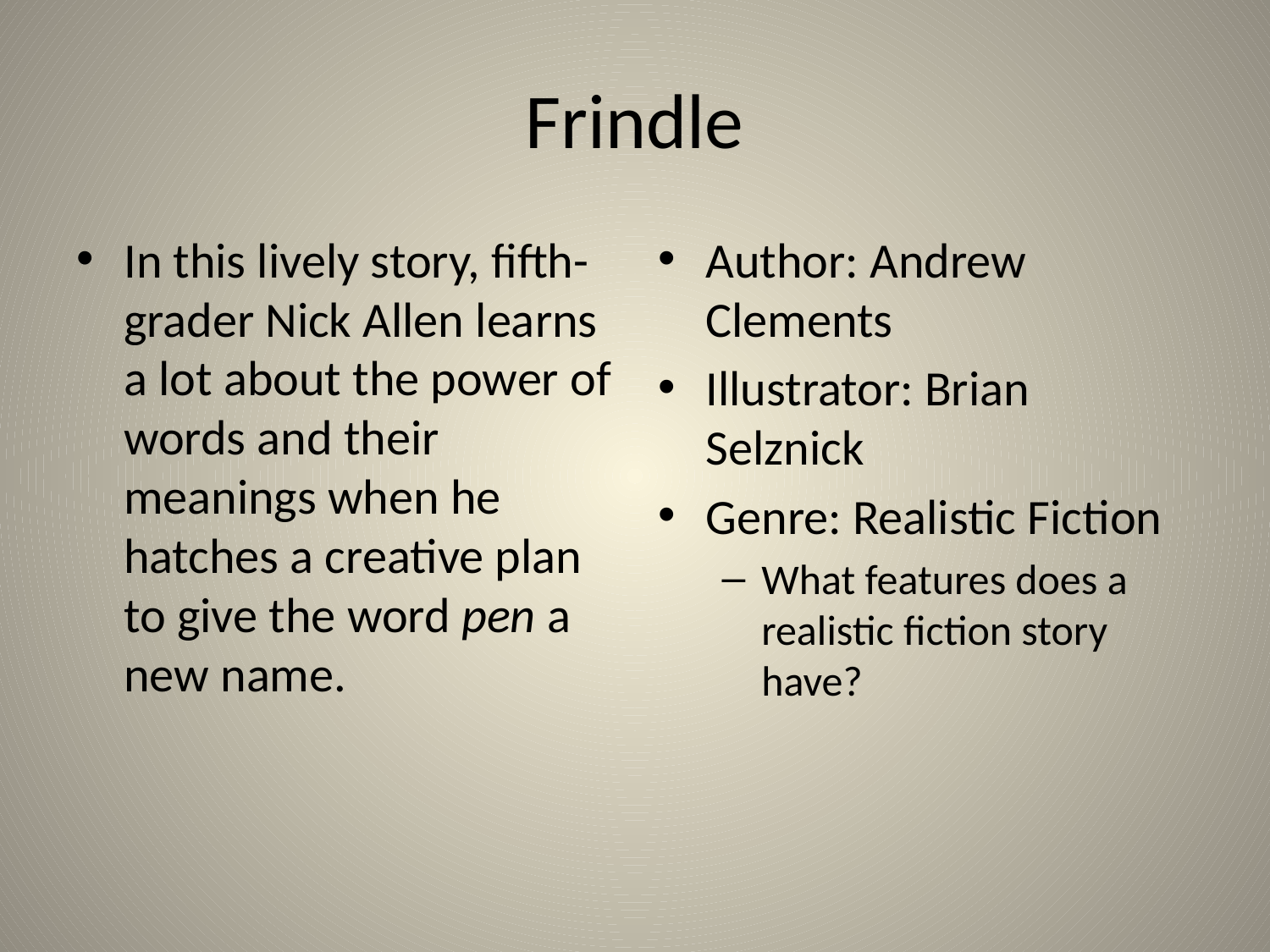

# Frindle
In this lively story, fifth-grader Nick Allen learns a lot about the power of words and their meanings when he hatches a creative plan to give the word pen a new name.
Author: Andrew Clements
Illustrator: Brian Selznick
Genre: Realistic Fiction
What features does a realistic fiction story have?